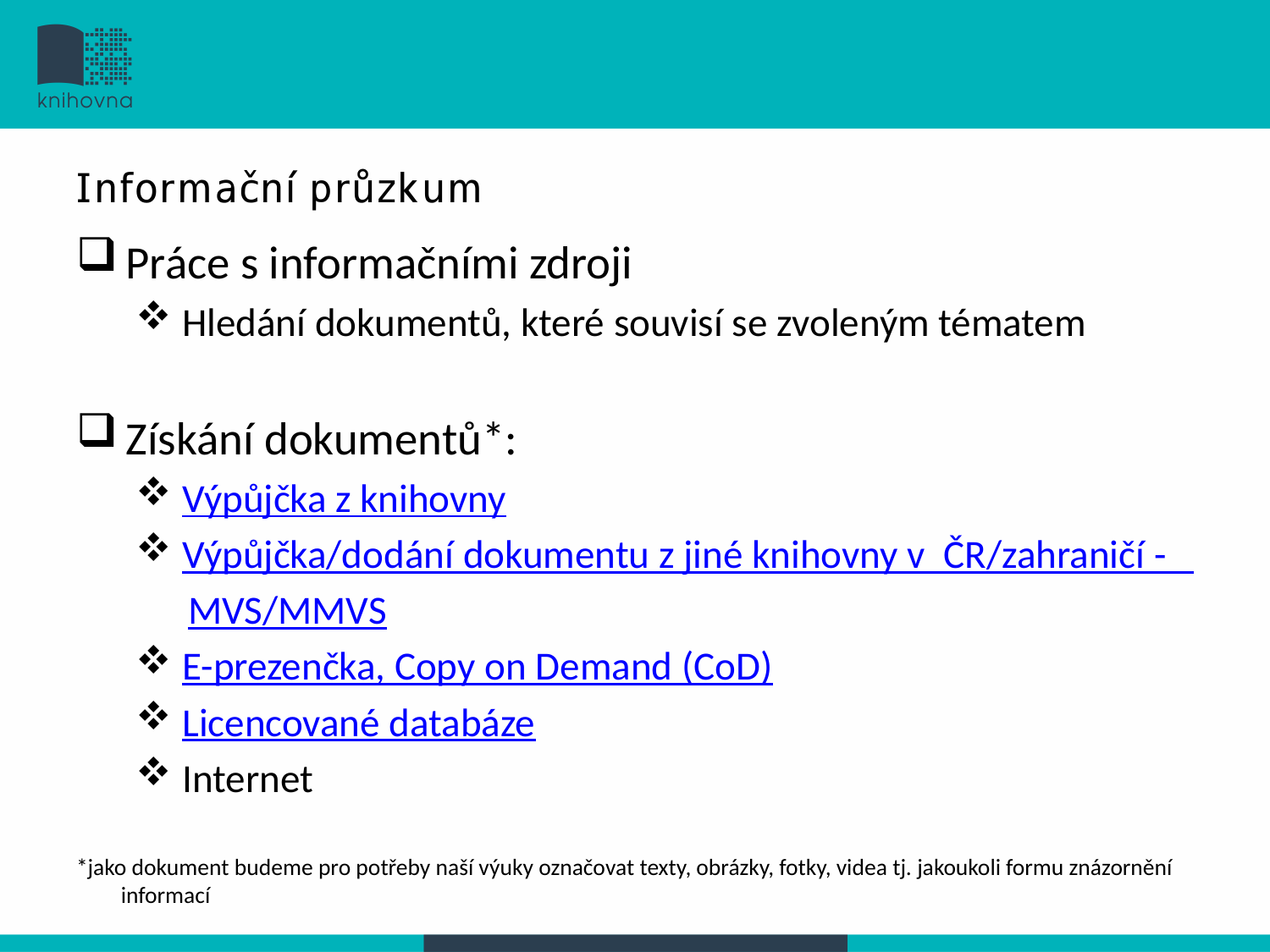

# Informační průzkum
 Práce s informačními zdroji
 Hledání dokumentů, které souvisí se zvoleným tématem
 Získání dokumentů*:
 Výpůjčka z knihovny
 Výpůjčka/dodání dokumentu z jiné knihovny v  ČR/zahraničí -
MVS/MMVS
 E-prezenčka, Copy on Demand (CoD)
 Licencované databáze
 Internet

*jako dokument budeme pro potřeby naší výuky označovat texty, obrázky, fotky, videa tj. jakoukoli formu znázornění informací